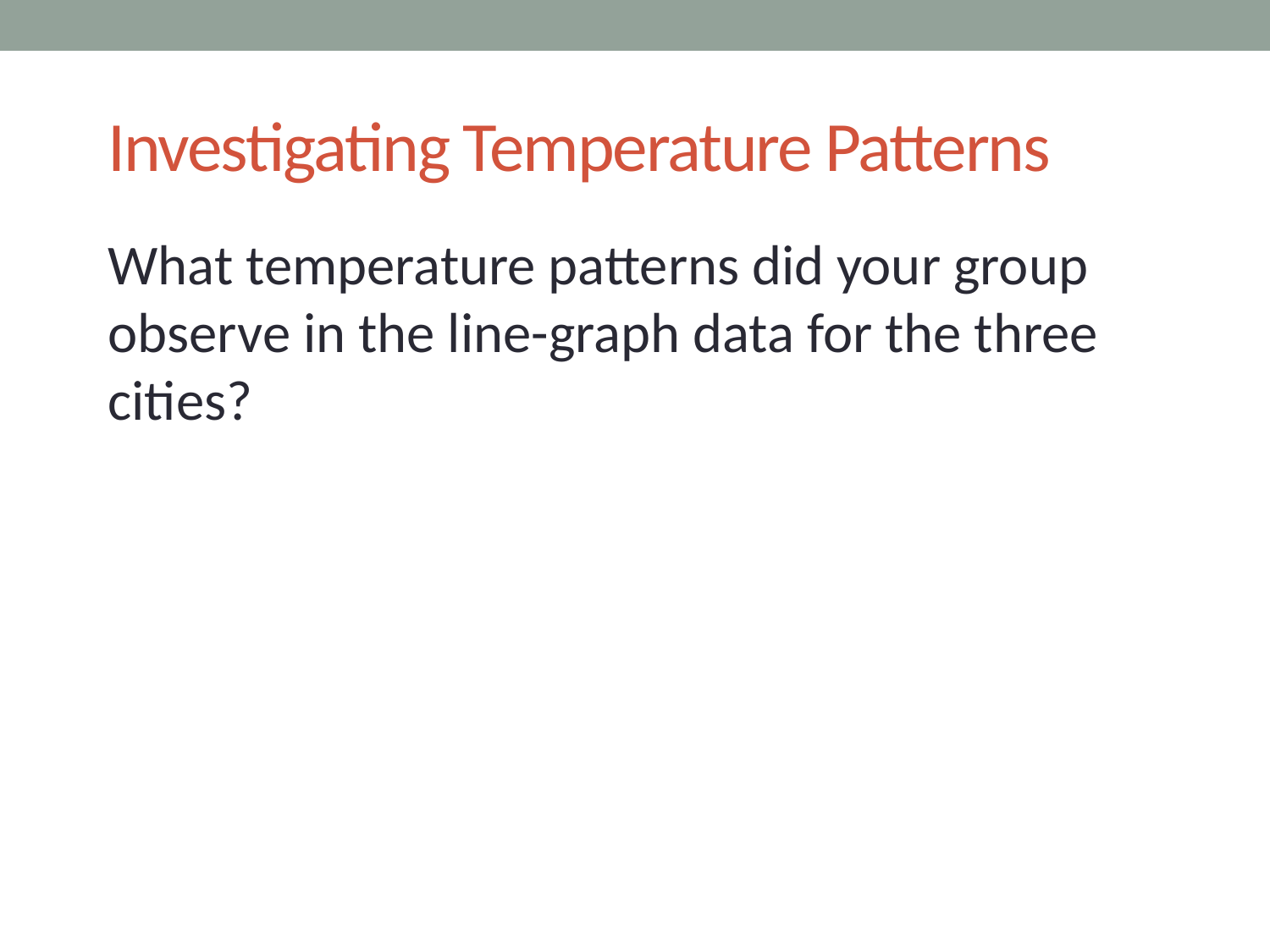

# Investigating Temperature Patterns
What temperature patterns did your group observe in the line-graph data for the three cities?